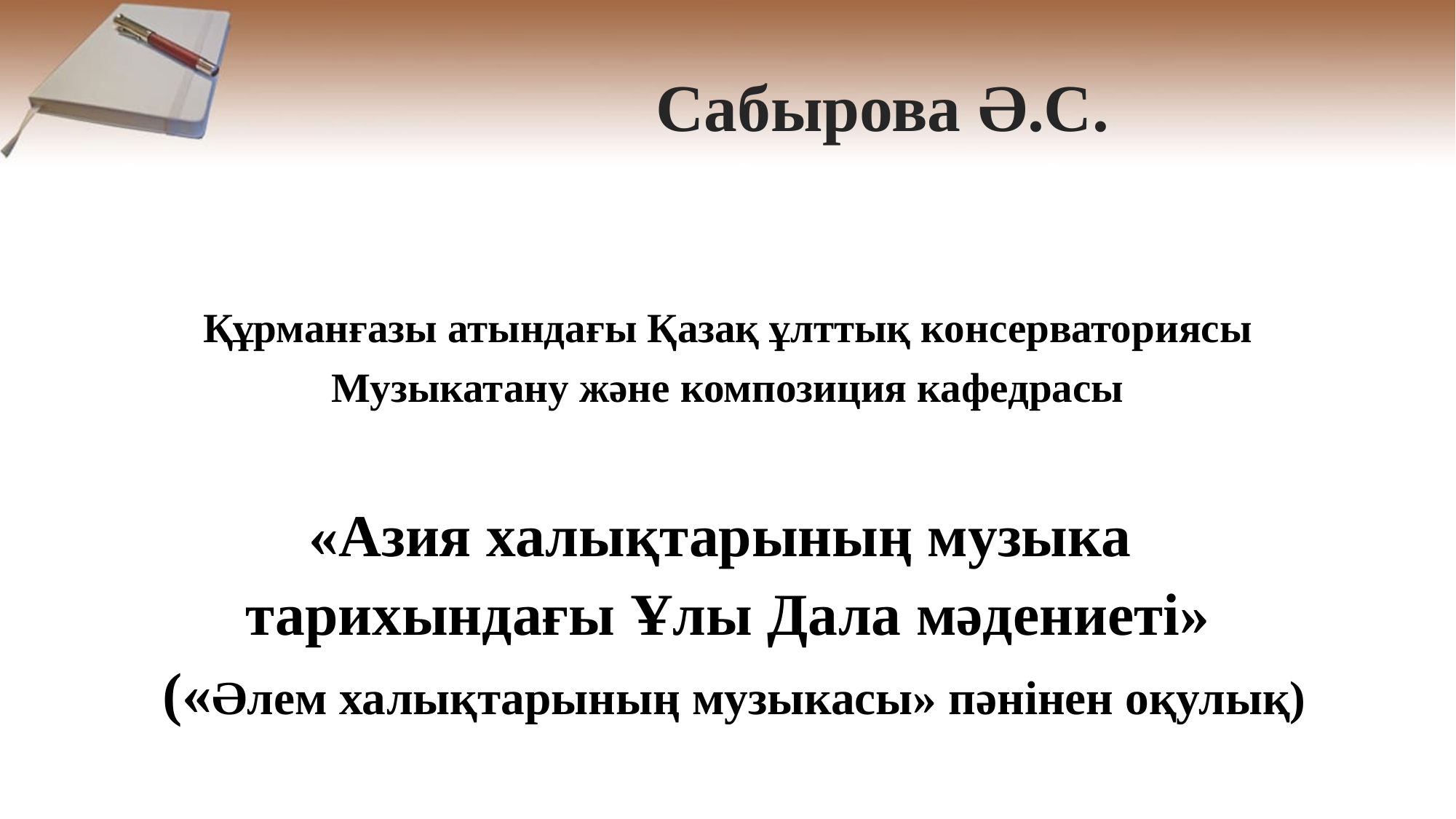

# Сабырова Ә.С.

Құрманғазы атындағы Қазақ ұлттық консерваториясы
Музыкатану жəне композиция кафедрасы

«Азия халықтарының музыка
тарихындағы Ұлы Дала мəдениеті»
 («Əлем халықтарының музыкасы» пəнінен оқулық)